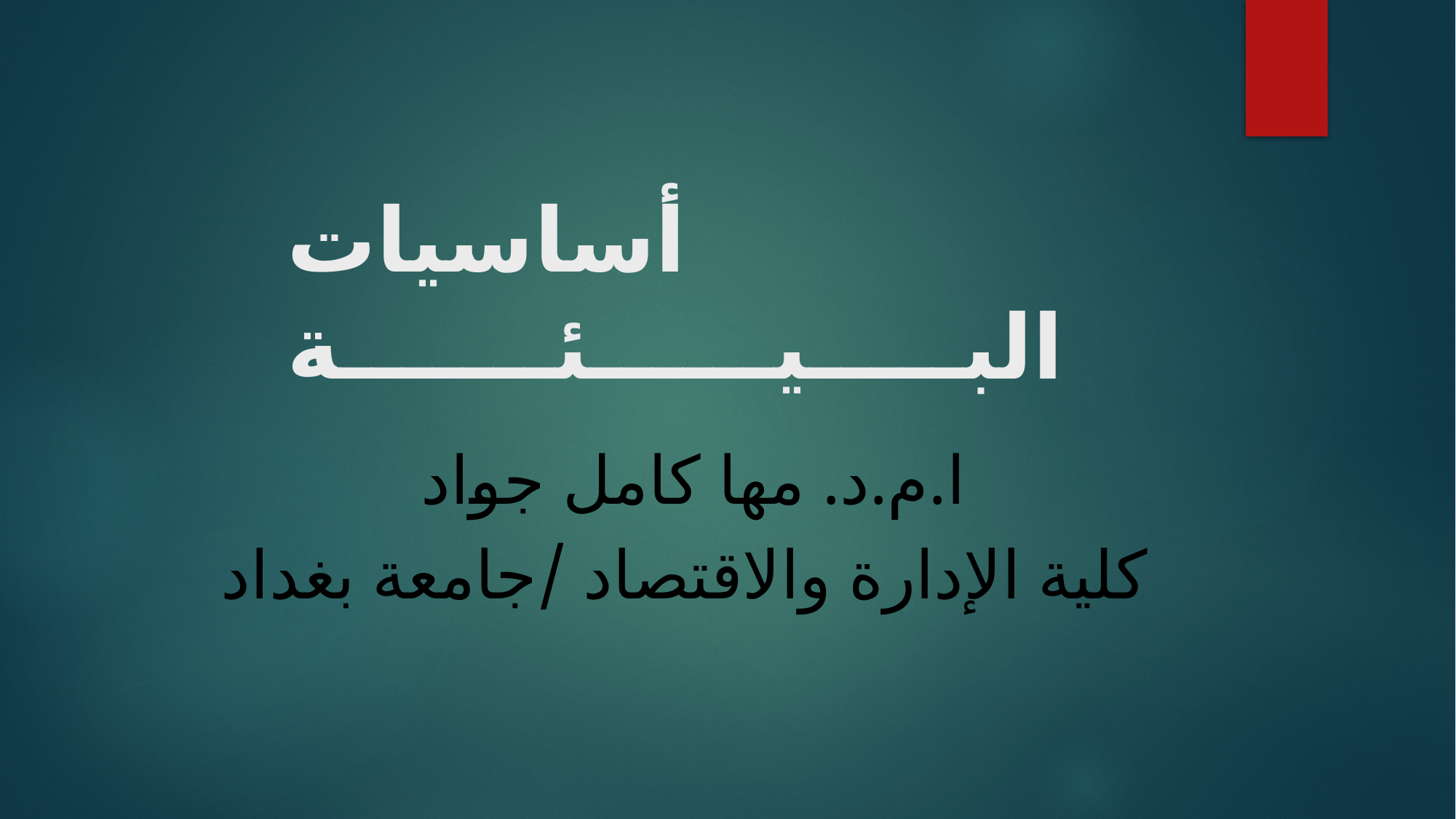

# أساسيات البـــــيــــــئـــــــة
ا.م.د. مها كامل جواد
كلية الإدارة والاقتصاد /جامعة بغداد